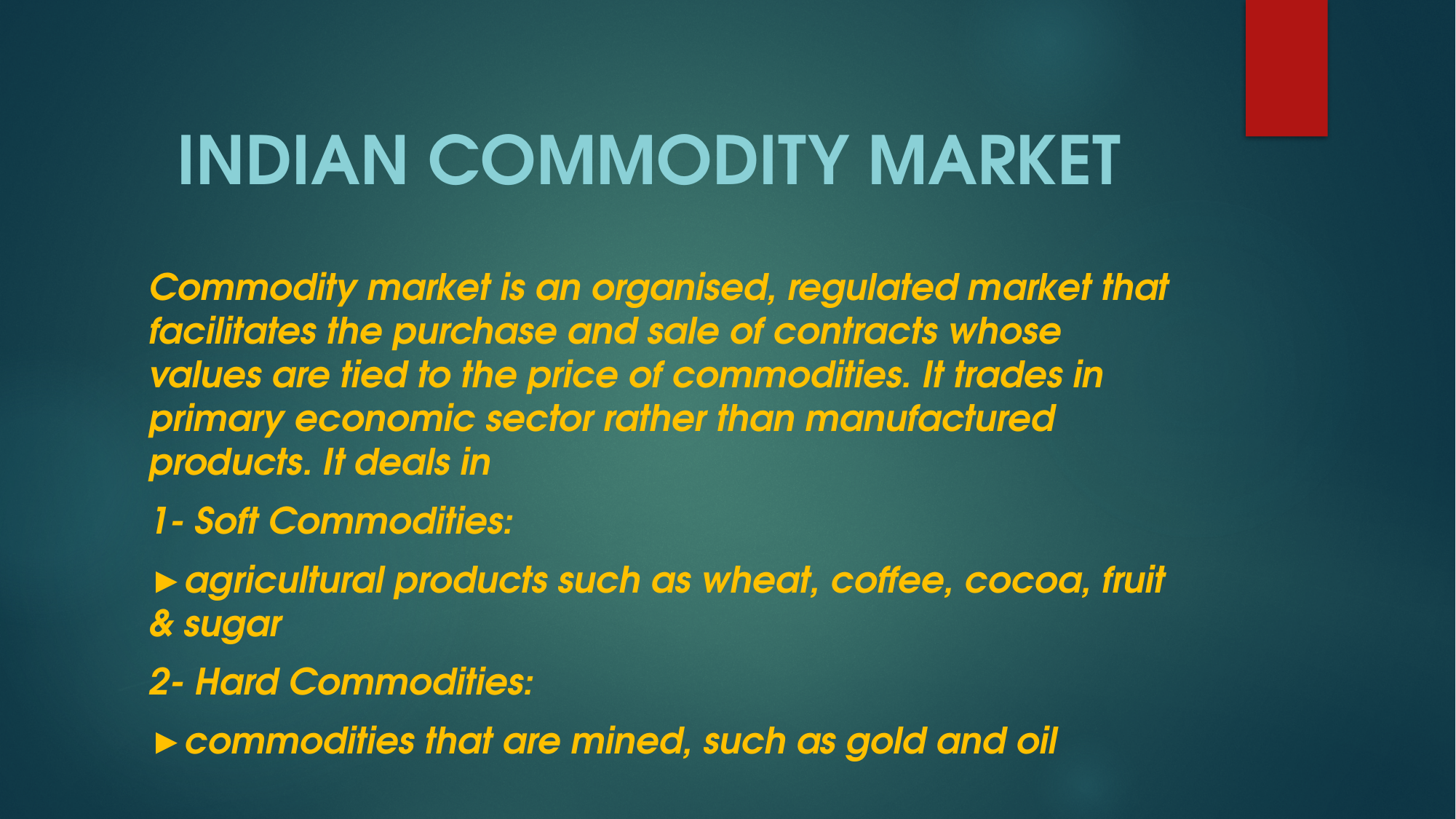

# INDIAN COMMODITY MARKET
Commodity market is an organised, regulated market that facilitates the purchase and sale of contracts whose values are tied to the price of commodities. It trades in primary economic sector rather than manufactured products. It deals in
1- Soft Commodities:
►agricultural products such as wheat, coffee, cocoa, fruit & sugar
2- Hard Commodities:
►commodities that are mined, such as gold and oil